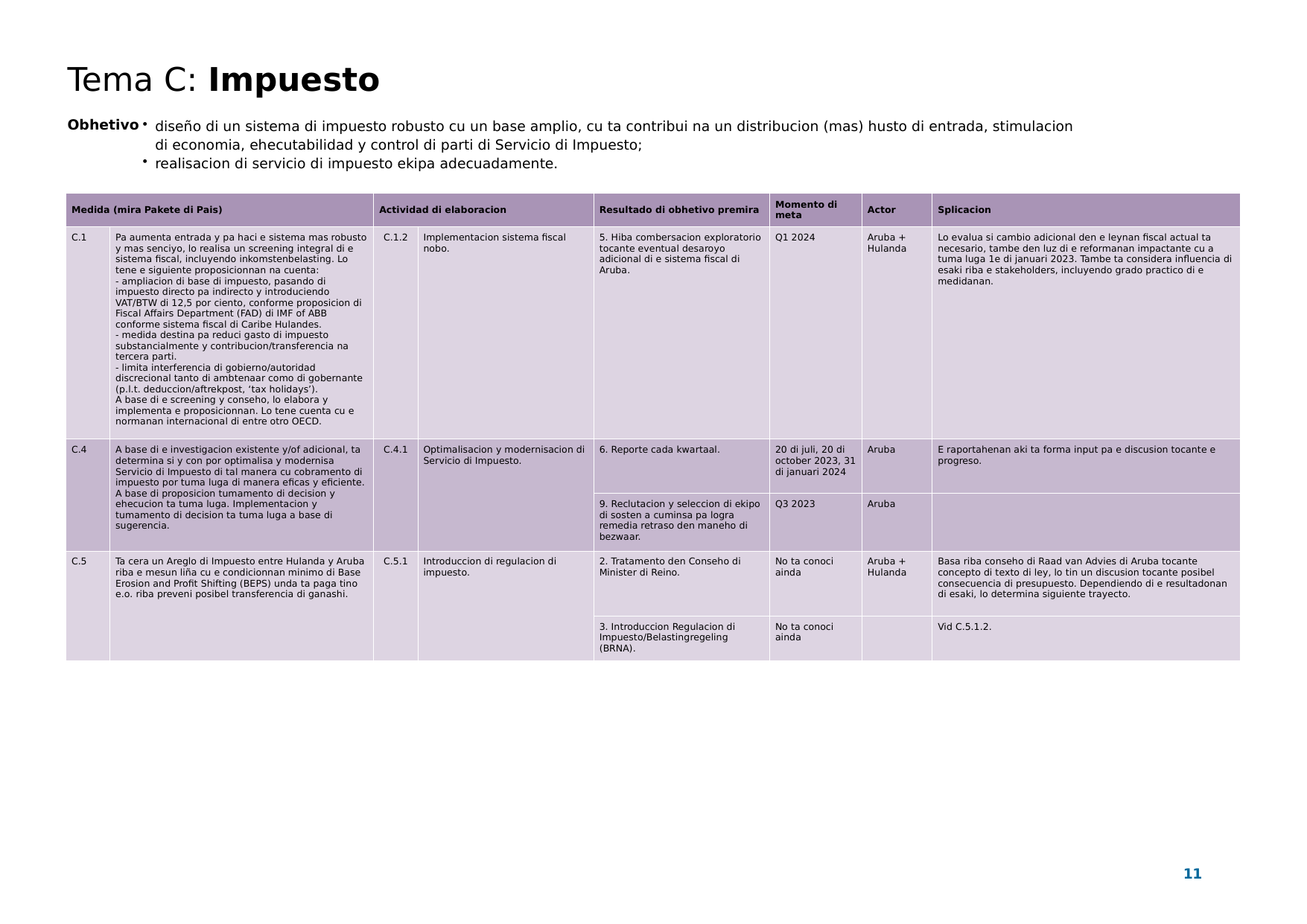

# Tema C: Impuesto
Obhetivo
diseño di un sistema di impuesto robusto cu un base amplio, cu ta contribui na un distribucion (mas) husto di entrada, stimulacion di economia, ehecutabilidad y control di parti di Servicio di Impuesto;
realisacion di servicio di impuesto ekipa adecuadamente.
| Medida (mira Pakete di Pais) | Medida | Actividad di elaboracion | Actividad di elaboracion | Resultado di obhetivo premira | Momento di meta | Actor | Splicacion |
| --- | --- | --- | --- | --- | --- | --- | --- |
| C.1 | Pa aumenta entrada y pa haci e sistema mas robusto y mas senciyo, lo realisa un screening integral di e sistema fiscal, incluyendo inkomstenbelasting. Lo tene e siguiente proposicionnan na cuenta: - ampliacion di base di impuesto, pasando di impuesto directo pa indirecto y introduciendo VAT/BTW di 12,5 por ciento, conforme proposicion di Fiscal Affairs Department (FAD) di IMF of ABB conforme sistema fiscal di Caribe Hulandes. - medida destina pa reduci gasto di impuesto substancialmente y contribucion/transferencia na tercera parti. - limita interferencia di gobierno/autoridad discrecional tanto di ambtenaar como di gobernante (p.l.t. deduccion/aftrekpost, ‘tax holidays’). A base di e screening y conseho, lo elabora y implementa e proposicionnan. Lo tene cuenta cu e normanan internacional di entre otro OECD. | C.1.2 | Implementacion sistema fiscal nobo. | 5. Hiba combersacion exploratorio tocante eventual desaroyo adicional di e sistema fiscal di Aruba. | Q1 2024 | Aruba + Hulanda | Lo evalua si cambio adicional den e leynan fiscal actual ta necesario, tambe den luz di e reformanan impactante cu a tuma luga 1e di januari 2023. Tambe ta considera influencia di esaki riba e stakeholders, incluyendo grado practico di e medidanan. |
| C.4 | A base di e investigacion existente y/of adicional, ta determina si y con por optimalisa y modernisa Servicio di Impuesto di tal manera cu cobramento di impuesto por tuma luga di manera eficas y eficiente. A base di proposicion tumamento di decision y ehecucion ta tuma luga. Implementacion y tumamento di decision ta tuma luga a base di sugerencia. | C.4.1 | Optimalisacion y modernisacion di Servicio di Impuesto. | 6. Reporte cada kwartaal. | 20 di juli, 20 di october 2023, 31 di januari 2024 | Aruba | E raportahenan aki ta forma input pa e discusion tocante e progreso. |
|  |  |  |  | 9. Reclutacion y seleccion di ekipo di sosten a cuminsa pa logra remedia retraso den maneho di bezwaar. | Q3 2023 | Aruba |  |
| C.5 | Ta cera un Areglo di Impuesto entre Hulanda y Aruba riba e mesun liña cu e condicionnan minimo di Base Erosion and Profit Shifting (BEPS) unda ta paga tino e.o. riba preveni posibel transferencia di ganashi. | C.5.1 | Introduccion di regulacion di impuesto. | 2. Tratamento den Conseho di Minister di Reino. | No ta conoci ainda | Aruba + Hulanda | Basa riba conseho di Raad van Advies di Aruba tocante concepto di texto di ley, lo tin un discusion tocante posibel consecuencia di presupuesto. Dependiendo di e resultadonan di esaki, lo determina siguiente trayecto. |
|  |  |  |  | 3. Introduccion Regulacion di Impuesto/Belastingregeling (BRNA). | No ta conoci ainda |  | Vid C.5.1.2. |
11